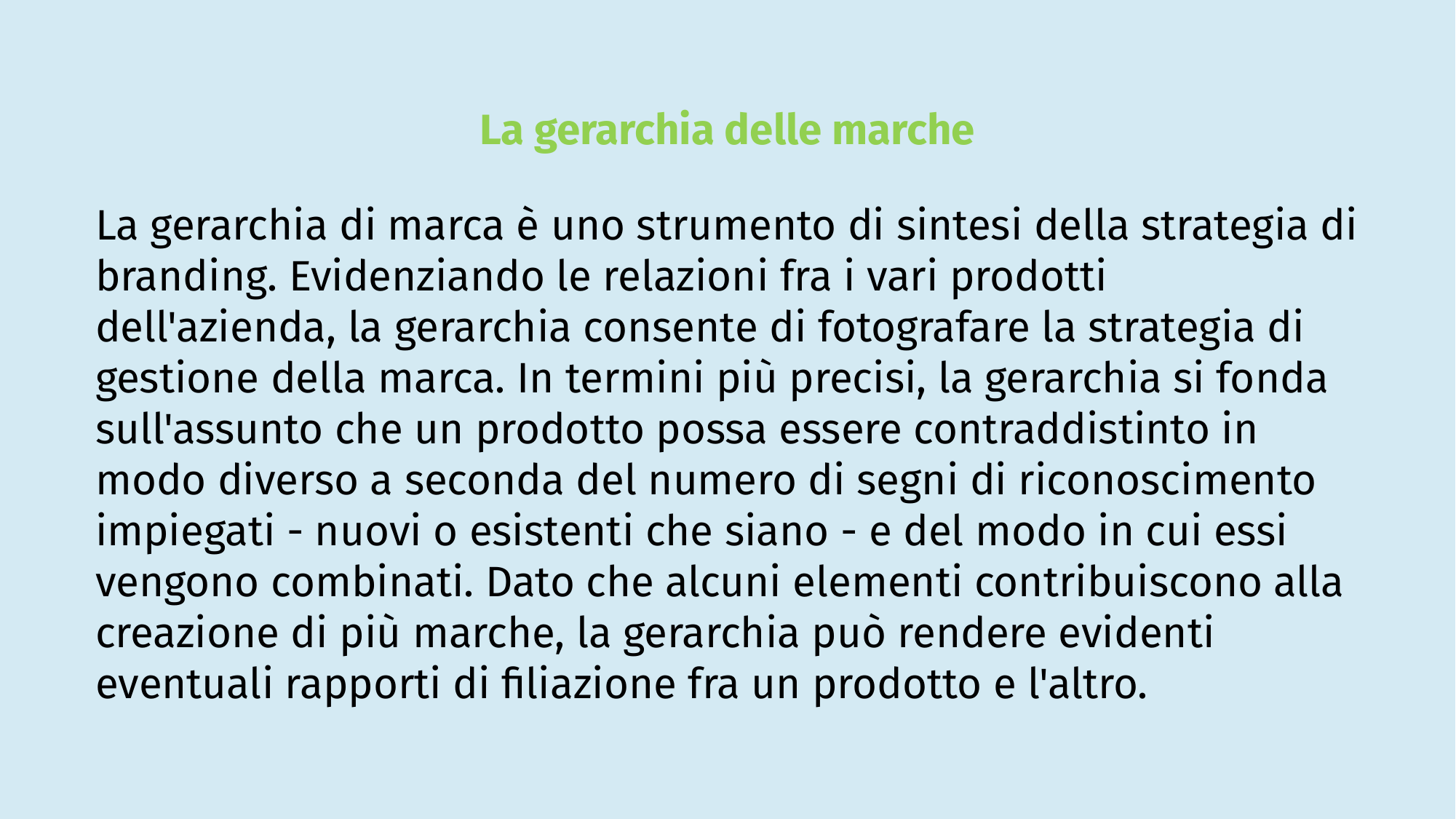

La gerarchia delle marche

La gerarchia di marca è uno strumento di sintesi della strategia di branding. Evidenziando le relazioni fra i vari prodotti dell'azienda, la gerarchia consente di fotografare la strategia di gestione della marca. In termini più precisi, la gerarchia si fonda sull'assunto che un prodotto possa essere contraddistinto in modo diverso a seconda del numero di segni di riconoscimento impiegati - nuovi o esistenti che siano - e del modo in cui essi vengono combinati. Dato che alcuni elementi contribuiscono alla creazione di più marche, la gerarchia può rendere evidenti eventuali rapporti di filiazione fra un prodotto e l'altro.